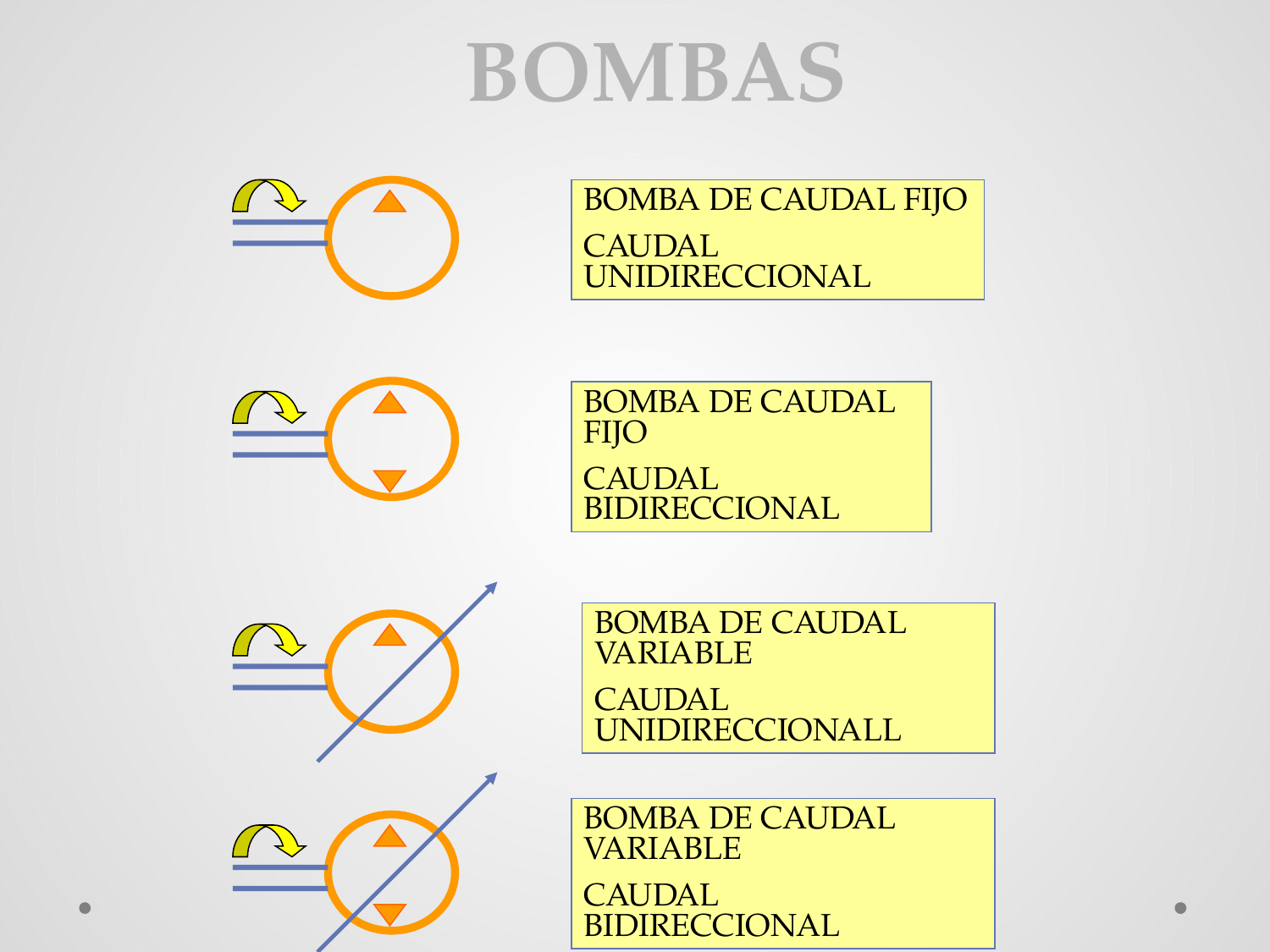

BOMBAS

BOMBA DE CAUDAL FIJO
CAUDAL UNIDIRECCIONAL

BOMBA DE CAUDAL FIJO
CAUDAL BIDIRECCIONAL

BOMBA DE CAUDAL VARIABLE
CAUDAL UNIDIRECCIONALL

BOMBA DE CAUDAL VARIABLE
CAUDAL BIDIRECCIONAL